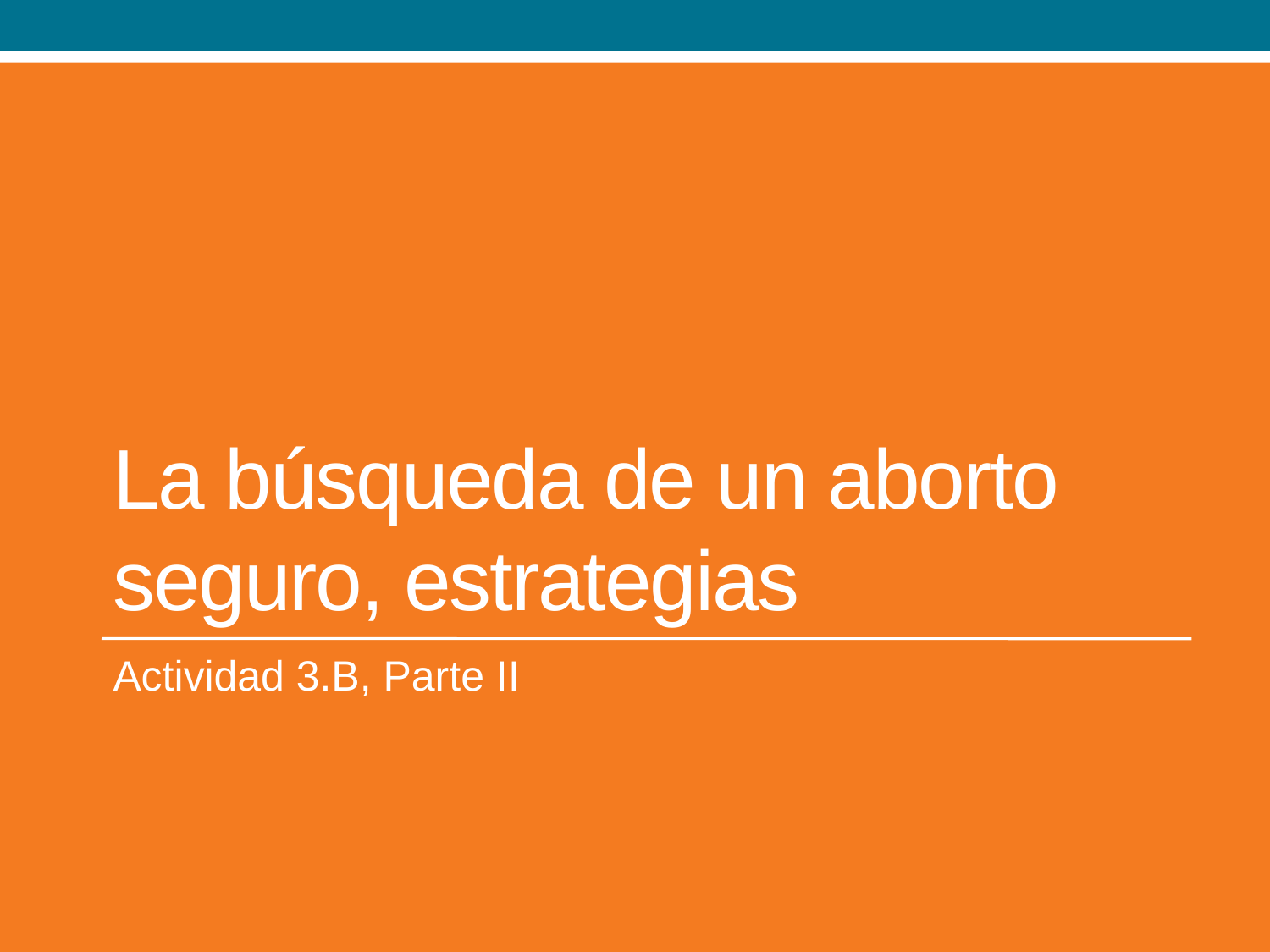

# La búsqueda de un aborto seguro, estrategias
Actividad 3.B, Parte II